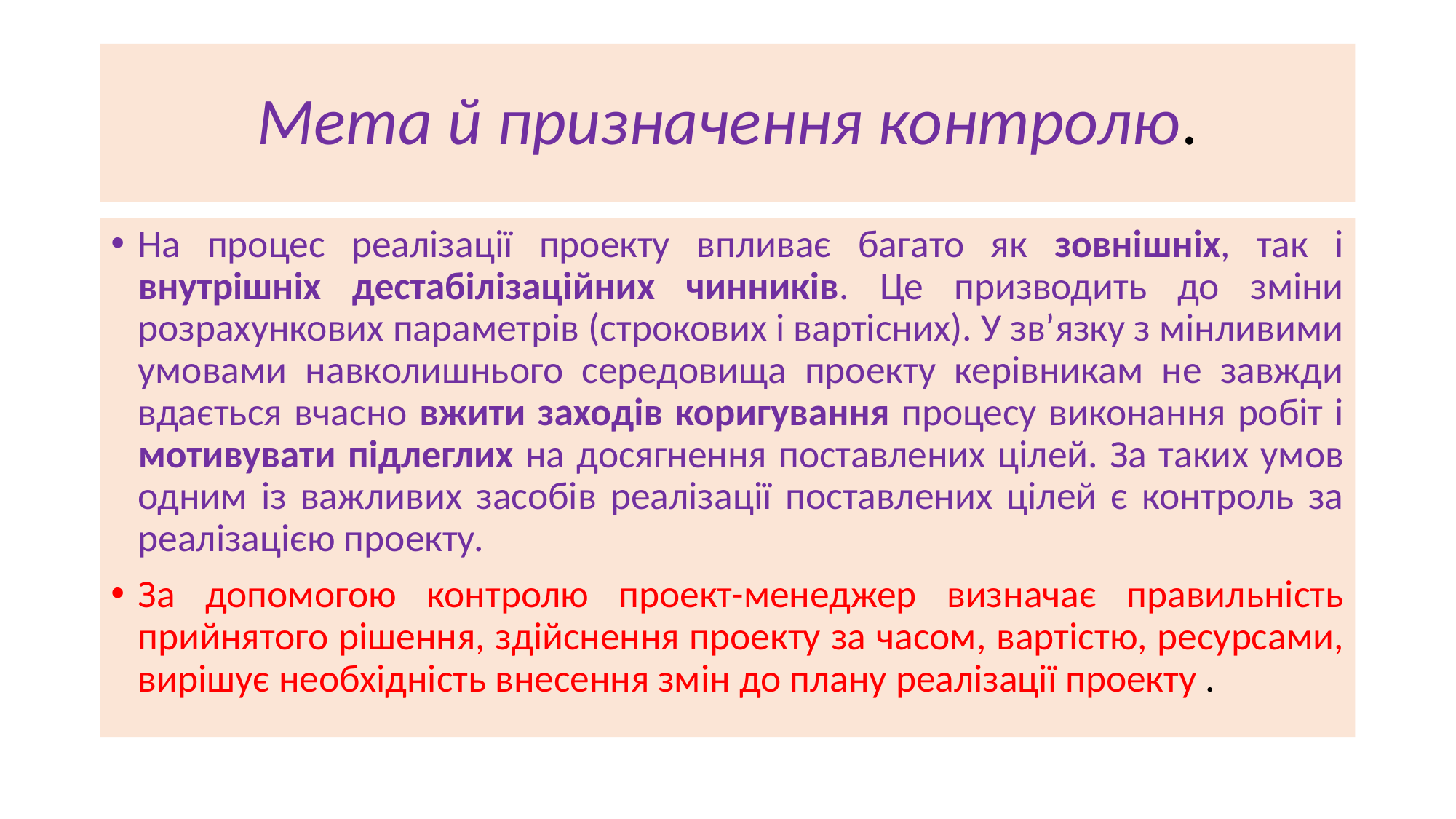

# Мета й призначення контролю.
На процес реалізації проекту впливає багато як зовнішніх, так і внутрішніх дестабілізаційних чинників. Це призводить до зміни розрахункових параметрів (строкових і вартісних). У зв’язку з мінливими умовами навколишнього середовища проекту керівникам не завжди вдається вчасно вжити заходів коригування процесу виконання робіт і мотивувати підлеглих на досягнення поставлених цілей. За таких умов одним із важливих засобів реалізації поставлених цілей є контроль за реалізацією проекту.
За допомогою контролю проект-менеджер визначає правильність прийнятого рішення, здійснення проекту за часом, вартістю, ресурсами, вирішує необхідність внесення змін до плану реалізації проекту .